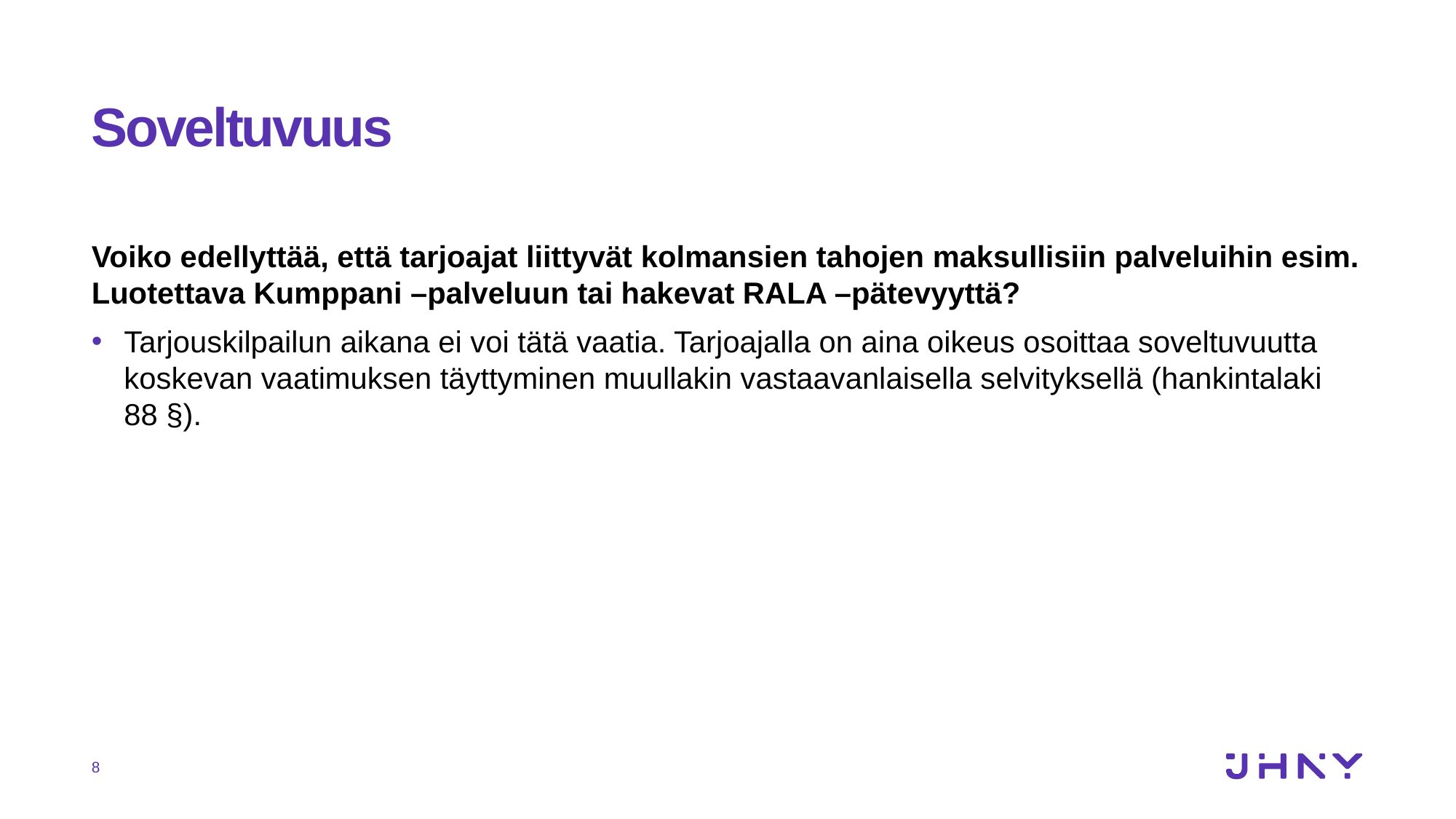

# Soveltuvuus
Voiko edellyttää, että tarjoajat liittyvät kolmansien tahojen maksullisiin palveluihin esim. Luotettava Kumppani –palveluun tai hakevat RALA –pätevyyttä?
Tarjouskilpailun aikana ei voi tätä vaatia. Tarjoajalla on aina oikeus osoittaa soveltuvuutta koskevan vaatimuksen täyttyminen muullakin vastaavanlaisella selvityksellä (hankintalaki 88 §).
8